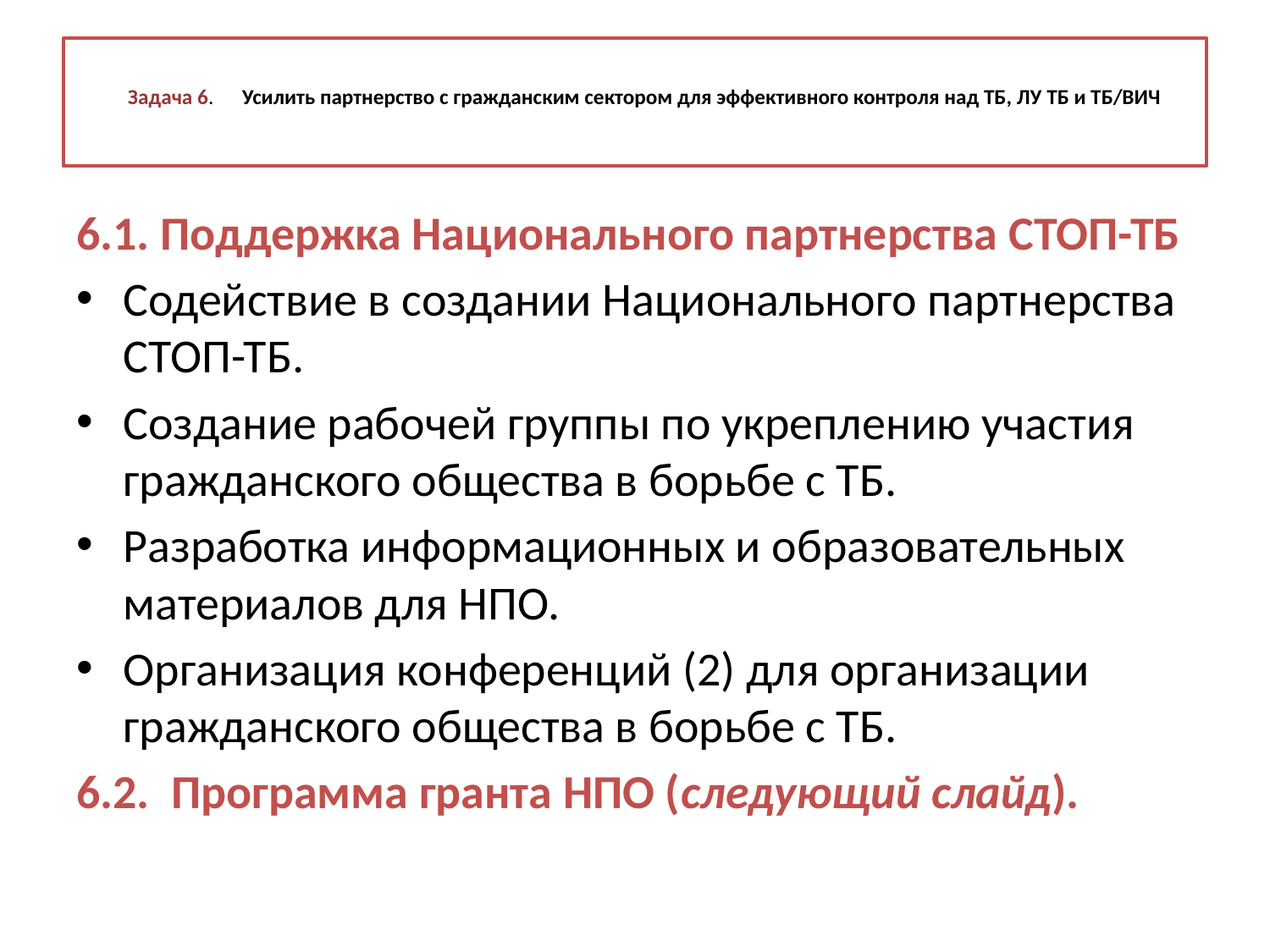

# Задача 6. 	Усилить партнерство с гражданским сектором для эффективного контроля над ТБ, ЛУ ТБ и ТБ/ВИЧ
6.1. Поддержка Национального партнерства СТОП-ТБ
Содействие в создании Национального партнерства СТОП-ТБ.
Создание рабочей группы по укреплению участия гражданского общества в борьбе с ТБ.
Разработка информационных и образовательных материалов для НПО.
Организация конференций (2) для организации гражданского общества в борьбе с ТБ.
6.2.  Программа гранта НПО (следующий слайд).